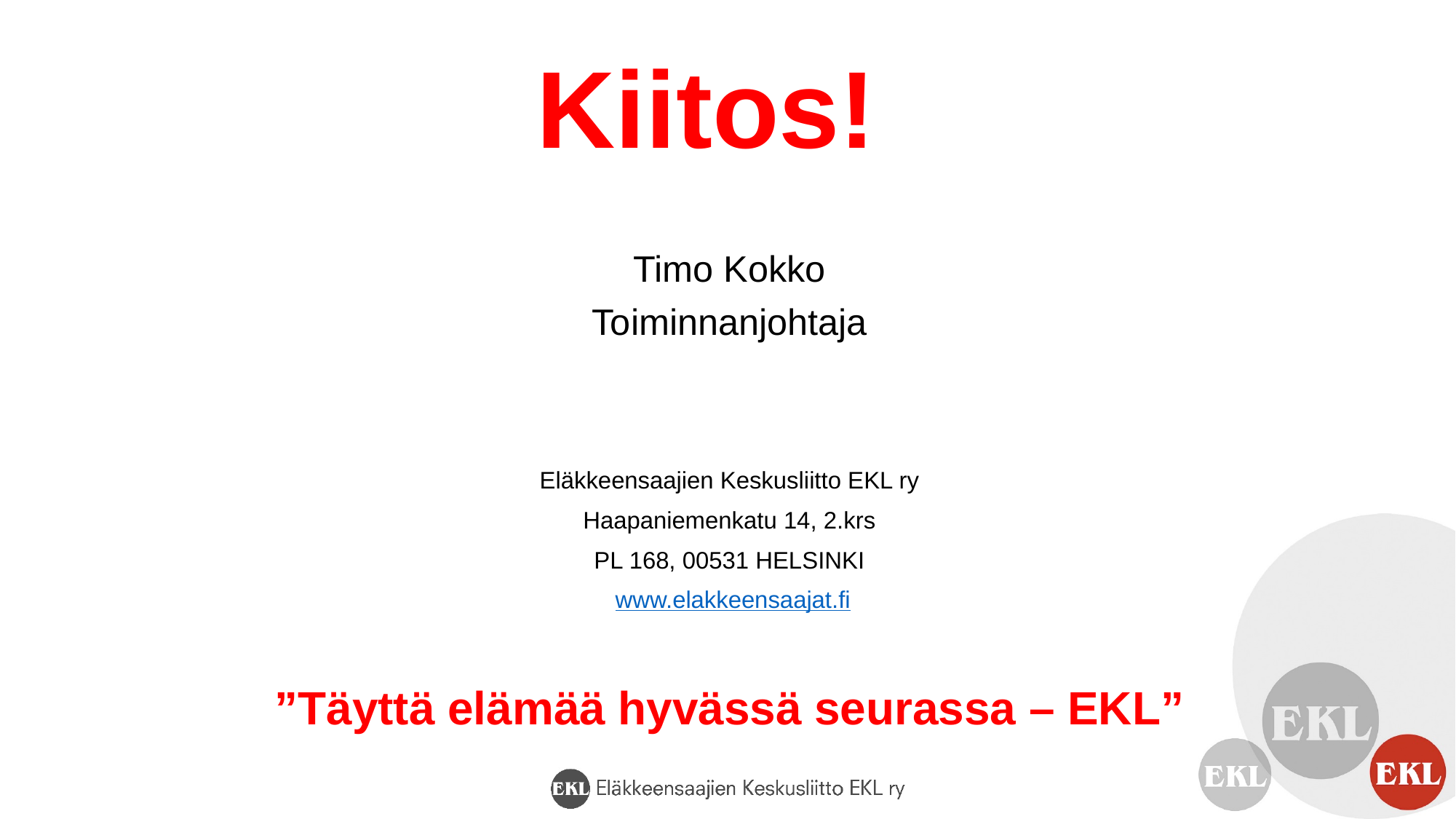

Kiitos!

Timo Kokko
Toiminnanjohtaja

Eläkkeensaajien Keskusliitto EKL ry
Haapaniemenkatu 14, 2.krs
PL 168, 00531 HELSINKI
 www.elakkeensaajat.fi

”Täyttä elämää hyvässä seurassa – EKL”